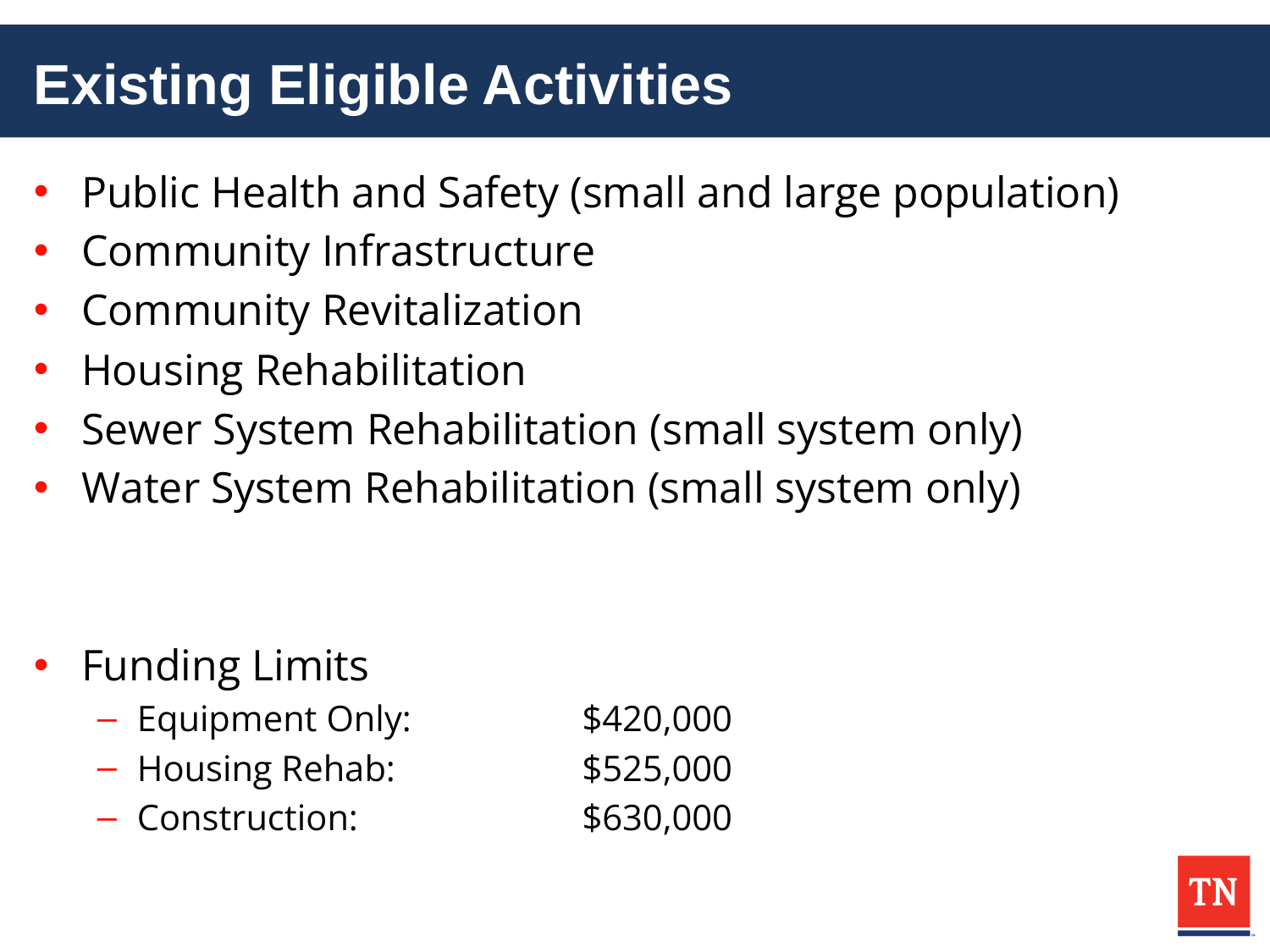

# Existing Eligible Activities
Public Health and Safety (small and large population)
Community Infrastructure
Community Revitalization
Housing Rehabilitation
Sewer System Rehabilitation (small system only)
Water System Rehabilitation (small system only)

Funding Limits
Equipment Only: 	$420,000
Housing Rehab:	$525,000
Construction:	$630,000